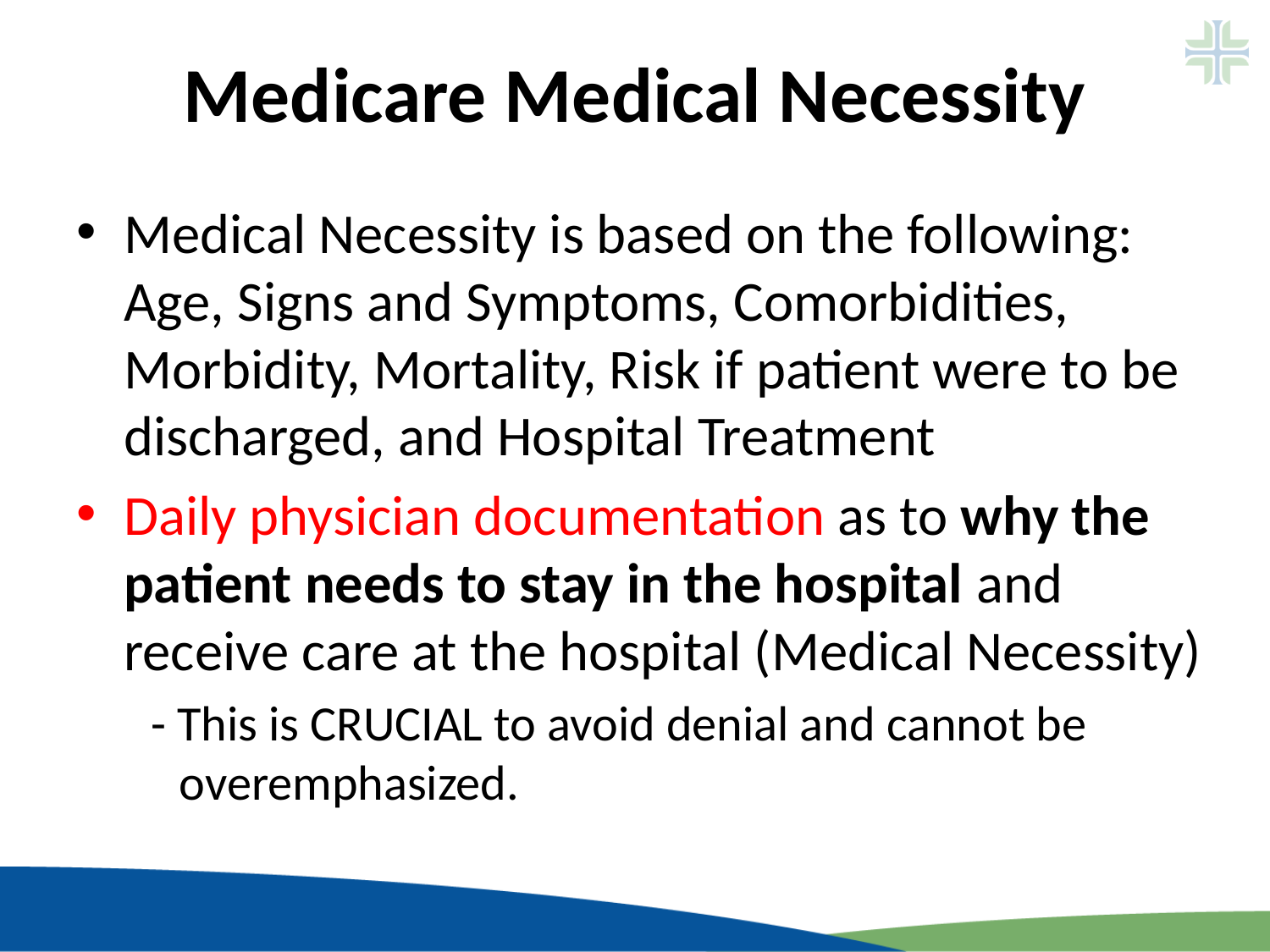

# Medicare Medical Necessity
Medical Necessity is based on the following: Age, Signs and Symptoms, Comorbidities, Morbidity, Mortality, Risk if patient were to be  discharged, and Hospital Treatment
Daily physician documentation as to why the patient needs to stay in the hospital and receive care at the hospital (Medical Necessity)
 - This is CRUCIAL to avoid denial and cannot be overemphasized.